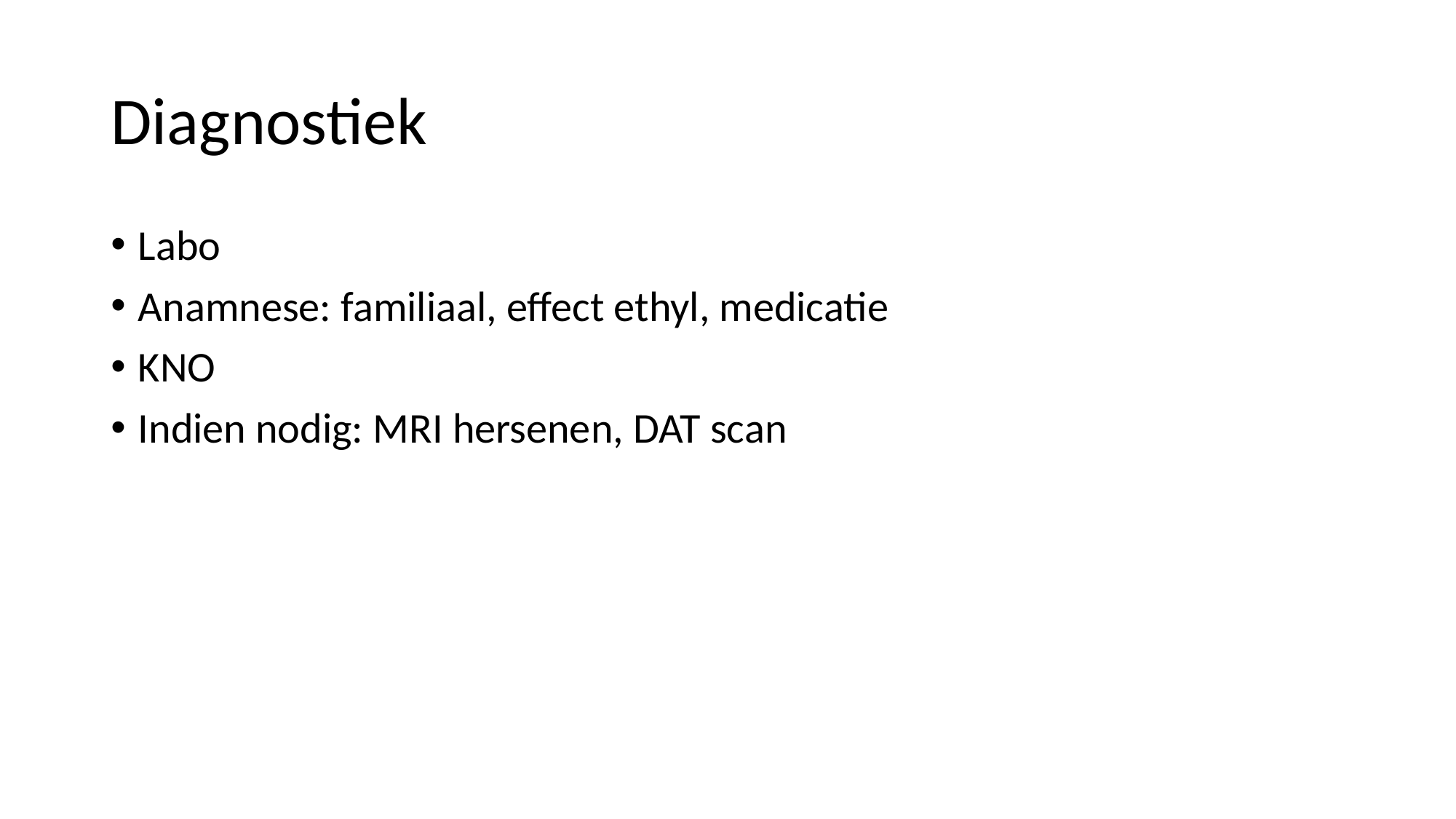

# Diagnostiek
Labo
Anamnese: familiaal, effect ethyl, medicatie
KNO
Indien nodig: MRI hersenen, DAT scan